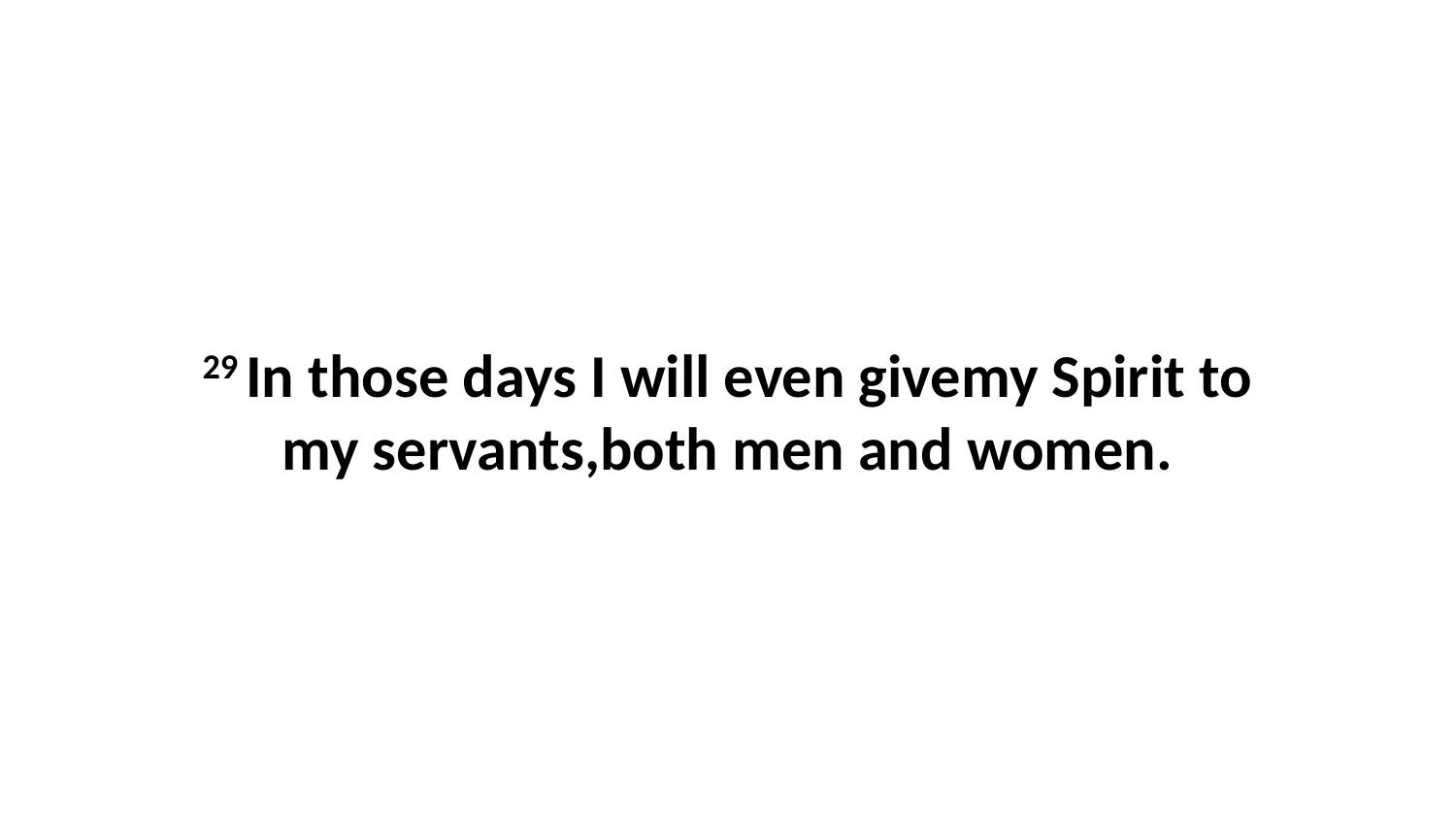

29 In those days I will even givemy Spirit to my servants,both men and women.